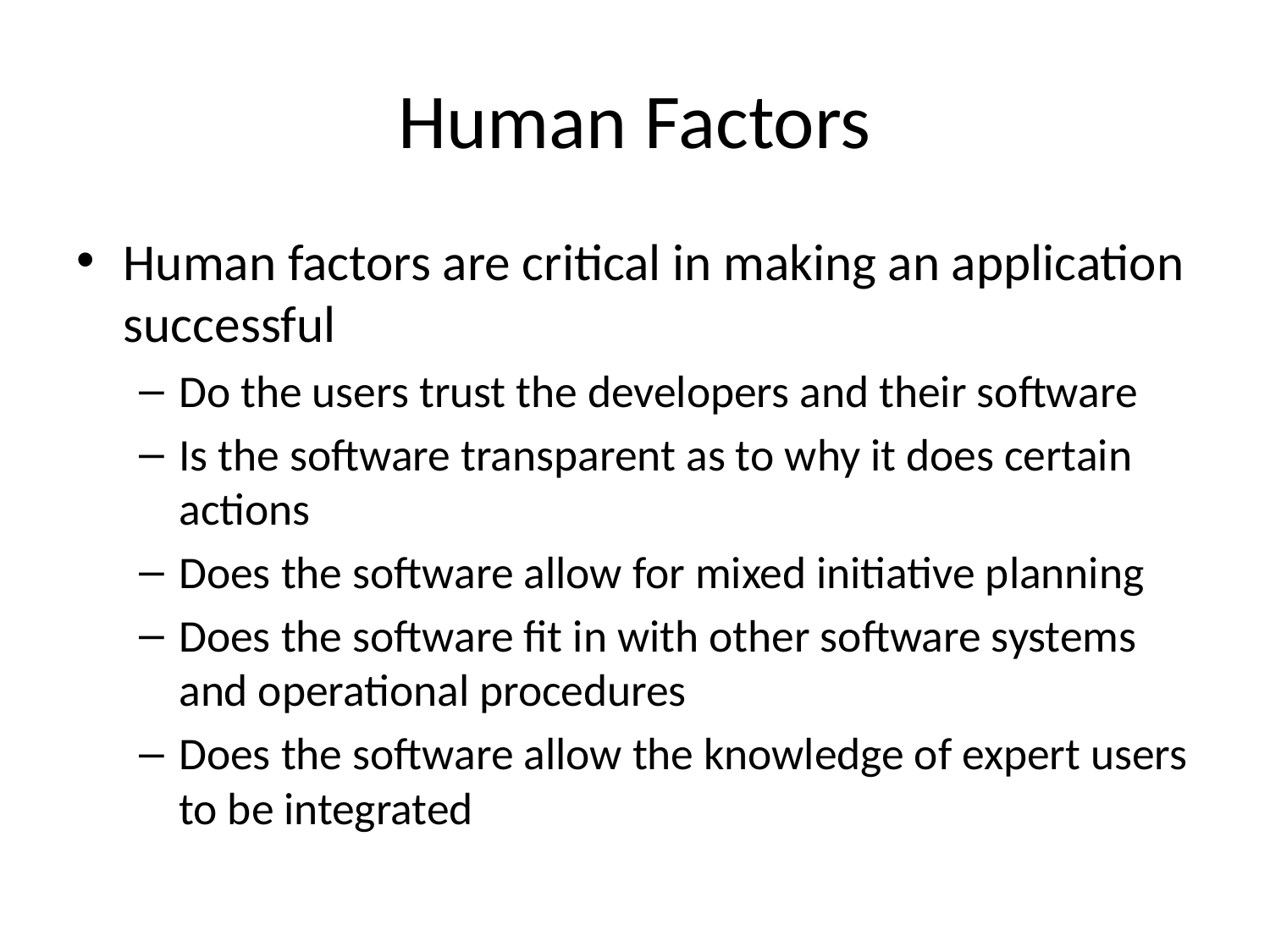

# Human Factors
Human factors are critical in making an application successful
Do the users trust the developers and their software
Is the software transparent as to why it does certain actions
Does the software allow for mixed initiative planning
Does the software fit in with other software systems and operational procedures
Does the software allow the knowledge of expert users to be integrated